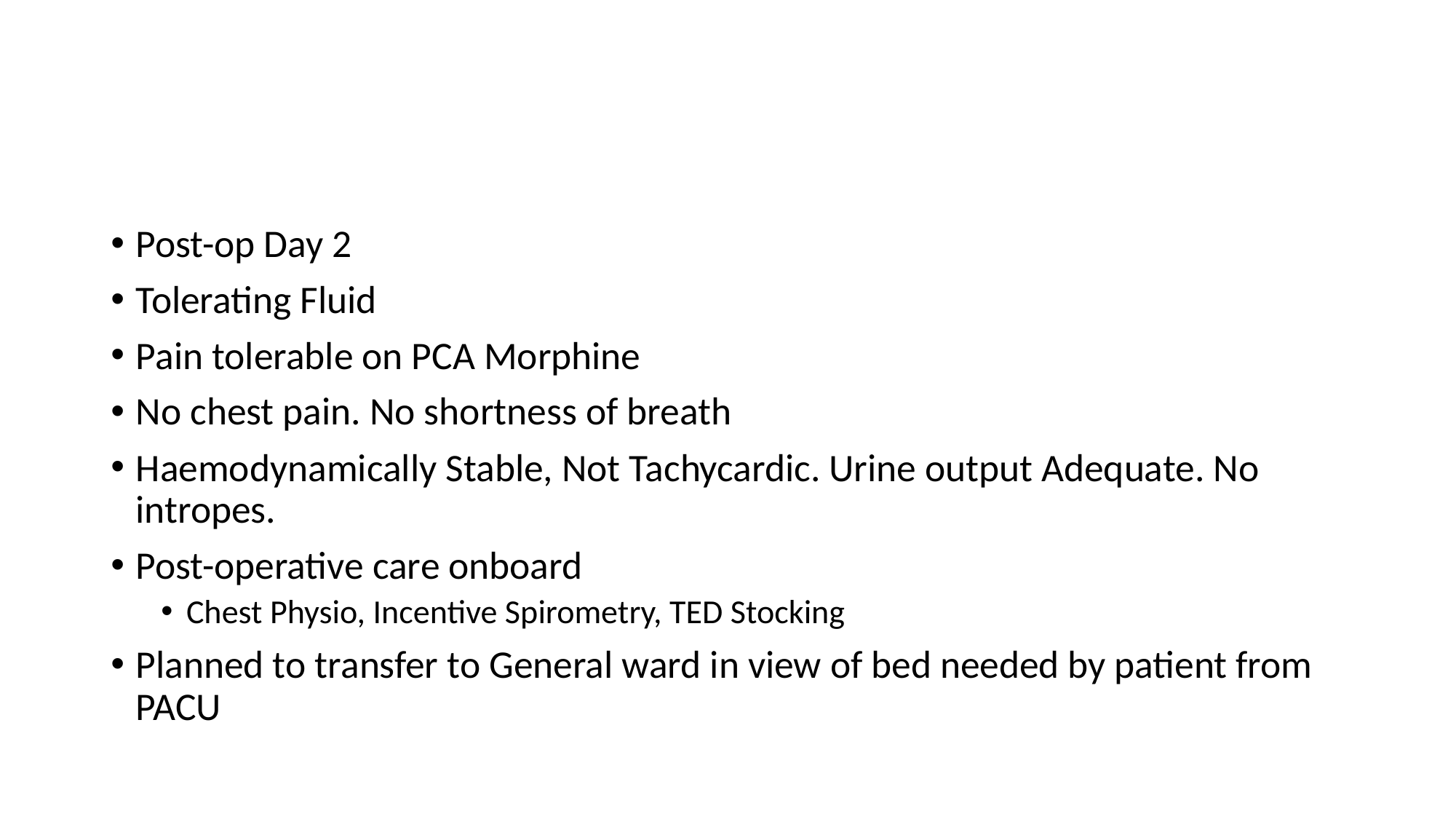

#
Post-op Day 2
Tolerating Fluid
Pain tolerable on PCA Morphine
No chest pain. No shortness of breath
Haemodynamically Stable, Not Tachycardic. Urine output Adequate. No intropes.
Post-operative care onboard
Chest Physio, Incentive Spirometry, TED Stocking
Planned to transfer to General ward in view of bed needed by patient from PACU